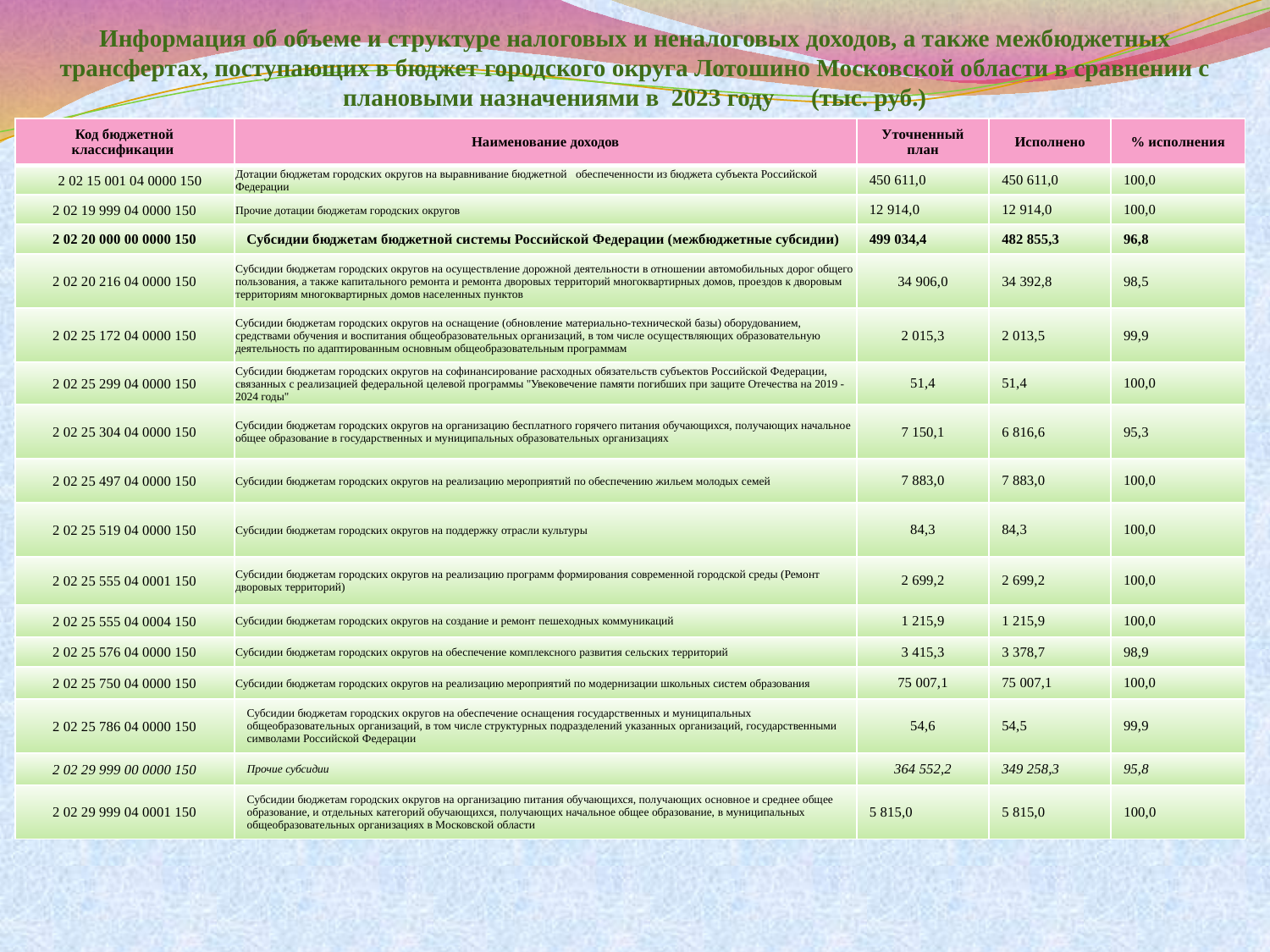

Информация об объеме и структуре налоговых и неналоговых доходов, а также межбюджетных трансфертах, поступающих в бюджет городского округа Лотошино Московской области в сравнении с плановыми назначениями в  2023 году      (тыс. руб.)
| Код бюджетной классификации | Наименование доходов | Уточненный план | Исполнено | % исполнения |
| --- | --- | --- | --- | --- |
| 2 02 15 001 04 0000 150 | Дотации бюджетам городских округов на выравнивание бюджетной обеспеченности из бюджета субъекта Российской Федерации | 450 611,0 | 450 611,0 | 100,0 |
| 2 02 19 999 04 0000 150 | Прочие дотации бюджетам городских округов | 12 914,0 | 12 914,0 | 100,0 |
| 2 02 20 000 00 0000 150 | Субсидии бюджетам бюджетной системы Российской Федерации (межбюджетные субсидии) | 499 034,4 | 482 855,3 | 96,8 |
| 2 02 20 216 04 0000 150 | Субсидии бюджетам городских округов на осуществление дорожной деятельности в отношении автомобильных дорог общего пользования, а также капитального ремонта и ремонта дворовых территорий многоквартирных домов, проездов к дворовым территориям многоквартирных домов населенных пунктов | 34 906,0 | 34 392,8 | 98,5 |
| 2 02 25 172 04 0000 150 | Субсидии бюджетам городских округов на оснащение (обновление материально-технической базы) оборудованием, средствами обучения и воспитания общеобразовательных организаций, в том числе осуществляющих образовательную деятельность по адаптированным основным общеобразовательным программам | 2 015,3 | 2 013,5 | 99,9 |
| 2 02 25 299 04 0000 150 | Субсидии бюджетам городских округов на софинансирование расходных обязательств субъектов Российской Федерации, связанных с реализацией федеральной целевой программы "Увековечение памяти погибших при защите Отечества на 2019 - 2024 годы" | 51,4 | 51,4 | 100,0 |
| 2 02 25 304 04 0000 150 | Субсидии бюджетам городских округов на организацию бесплатного горячего питания обучающихся, получающих начальное общее образование в государственных и муниципальных образовательных организациях | 7 150,1 | 6 816,6 | 95,3 |
| 2 02 25 497 04 0000 150 | Субсидии бюджетам городских округов на реализацию мероприятий по обеспечению жильем молодых семей | 7 883,0 | 7 883,0 | 100,0 |
| 2 02 25 519 04 0000 150 | Субсидии бюджетам городских округов на поддержку отрасли культуры | 84,3 | 84,3 | 100,0 |
| 2 02 25 555 04 0001 150 | Субсидии бюджетам городских округов на реализацию программ формирования современной городской среды (Ремонт дворовых территорий) | 2 699,2 | 2 699,2 | 100,0 |
| 2 02 25 555 04 0004 150 | Субсидии бюджетам городских округов на создание и ремонт пешеходных коммуникаций | 1 215,9 | 1 215,9 | 100,0 |
| 2 02 25 576 04 0000 150 | Субсидии бюджетам городских округов на обеспечение комплексного развития сельских территорий | 3 415,3 | 3 378,7 | 98,9 |
| 2 02 25 750 04 0000 150 | Субсидии бюджетам городских округов на реализацию мероприятий по модернизации школьных систем образования | 75 007,1 | 75 007,1 | 100,0 |
| 2 02 25 786 04 0000 150 | Субсидии бюджетам городских округов на обеспечение оснащения государственных и муниципальных общеобразовательных организаций, в том числе структурных подразделений указанных организаций, государственными символами Российской Федерации | 54,6 | 54,5 | 99,9 |
| 2 02 29 999 00 0000 150 | Прочие субсидии | 364 552,2 | 349 258,3 | 95,8 |
| 2 02 29 999 04 0001 150 | Субсидии бюджетам городских округов на организацию питания обучающихся, получающих основное и среднее общее образование, и отдельных категорий обучающихся, получающих начальное общее образование, в муниципальных общеобразовательных организациях в Московской области | 5 815,0 | 5 815,0 | 100,0 |